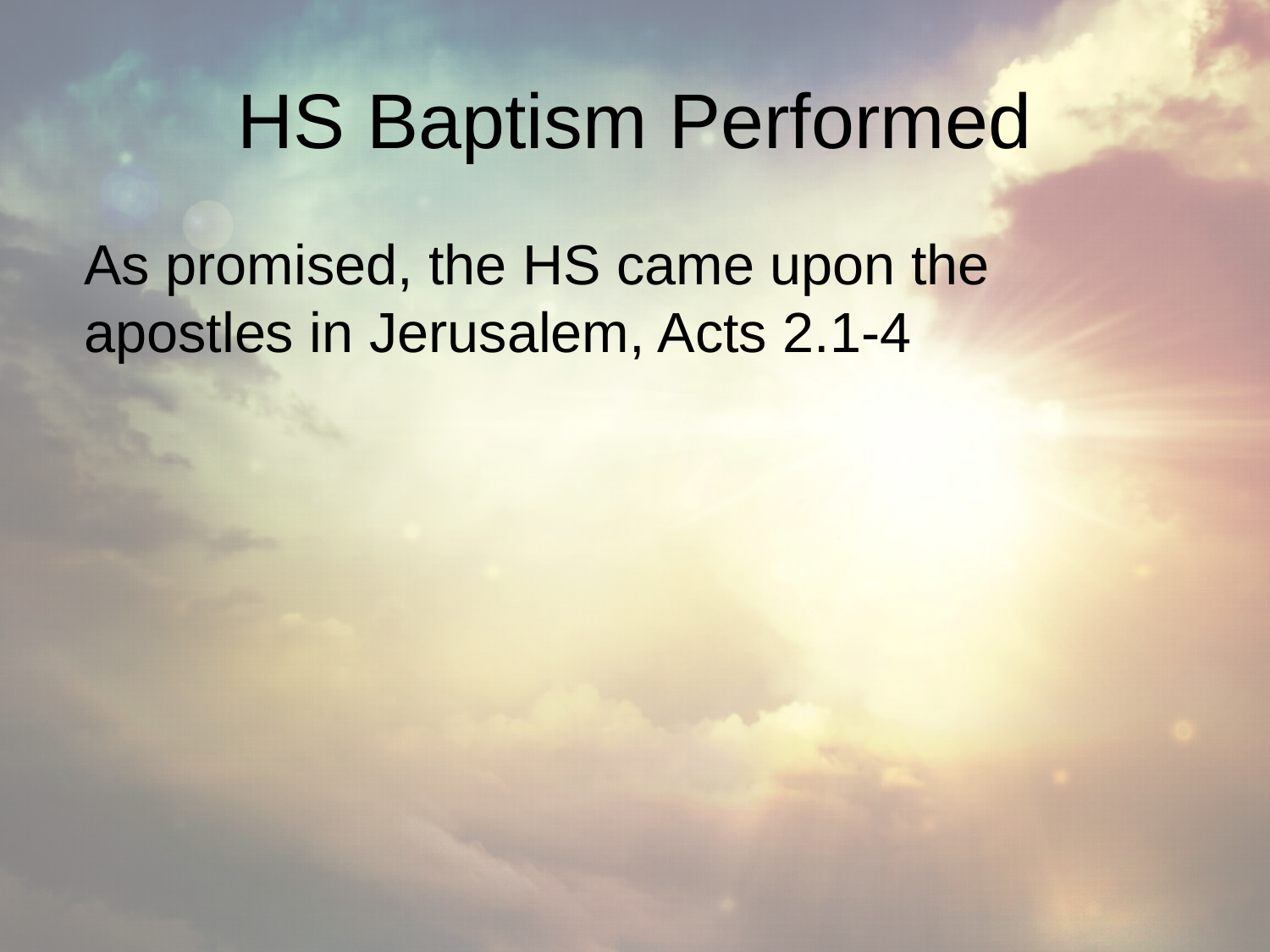

# HS Baptism Performed
As promised, the HS came upon the apostles in Jerusalem, Acts 2.1-4